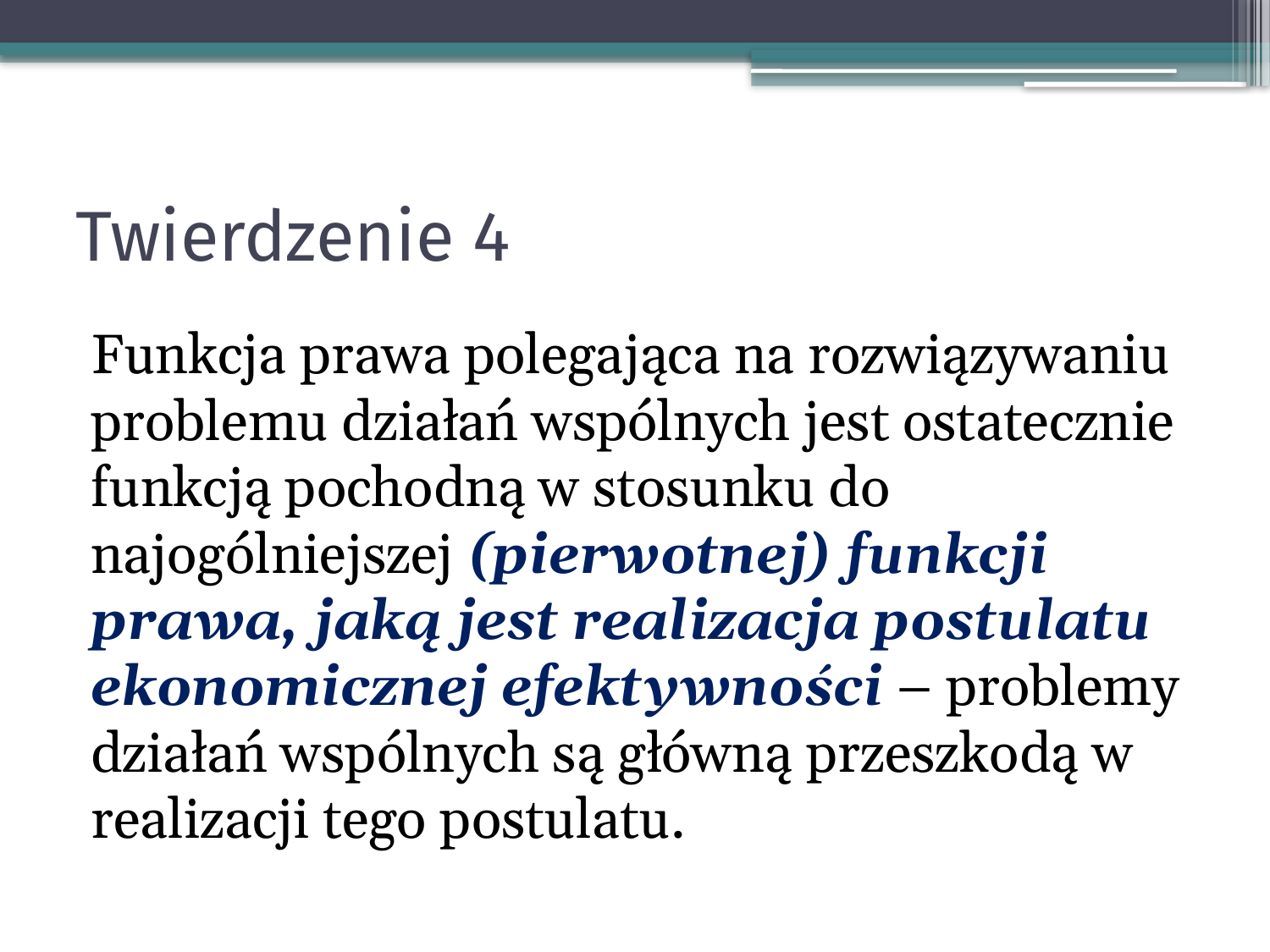

# Twierdzenie 4
Funkcja prawa polegająca na rozwiązywaniu problemu działań wspólnych jest ostatecznie funkcją pochodną w stosunku do najogólniejszej (pierwotnej) funkcji prawa, jaką jest realizacja postulatu ekonomicznej efektywności – problemy działań wspólnych są główną przeszkodą w realizacji tego postulatu.